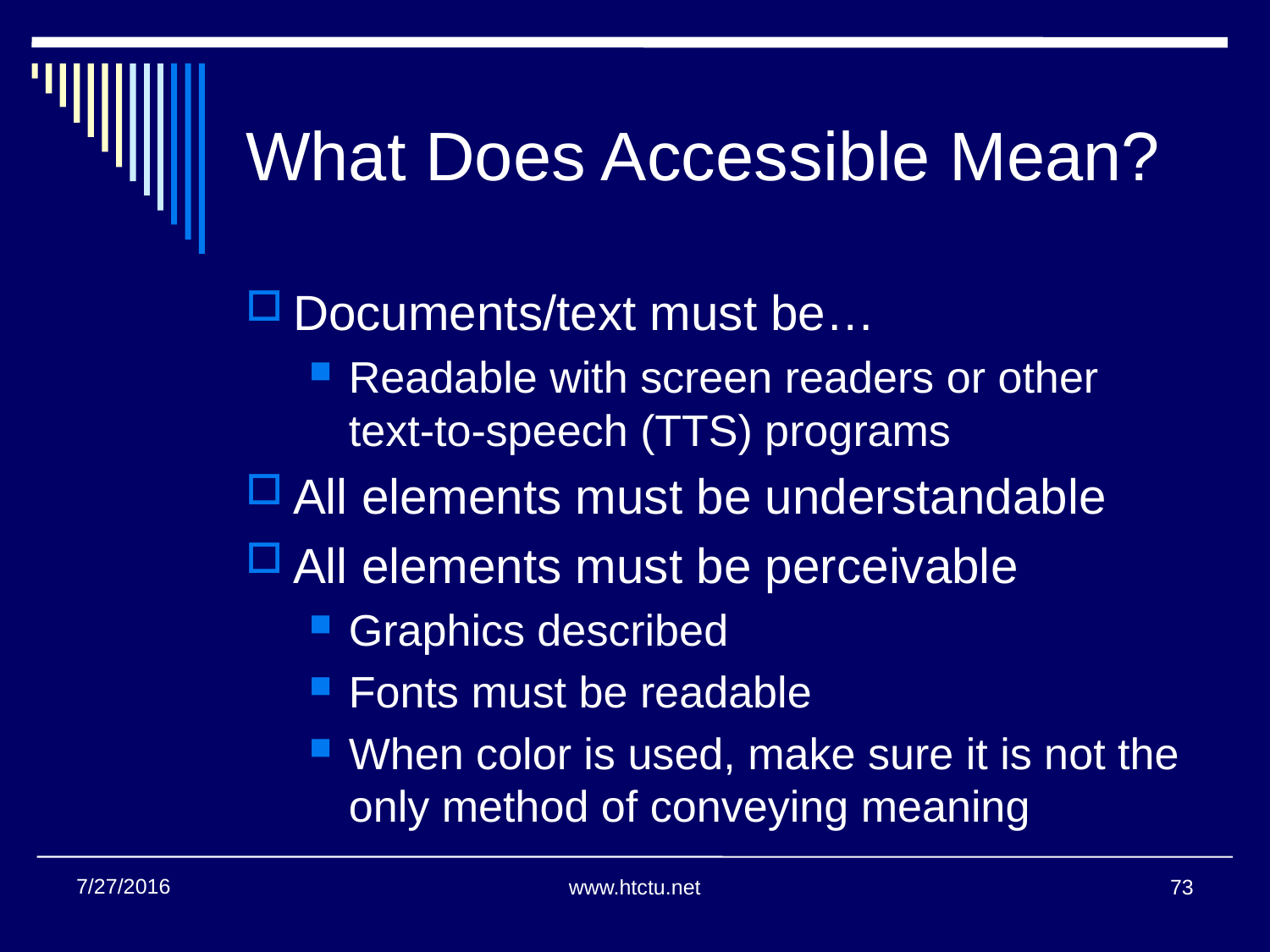

# What Does Accessible Mean?
Documents/text must be…
Readable with screen readers or other text-to-speech (TTS) programs
All elements must be understandable
All elements must be perceivable
Graphics described
Fonts must be readable
When color is used, make sure it is not the only method of conveying meaning

7/27/2016
www.htctu.net
73